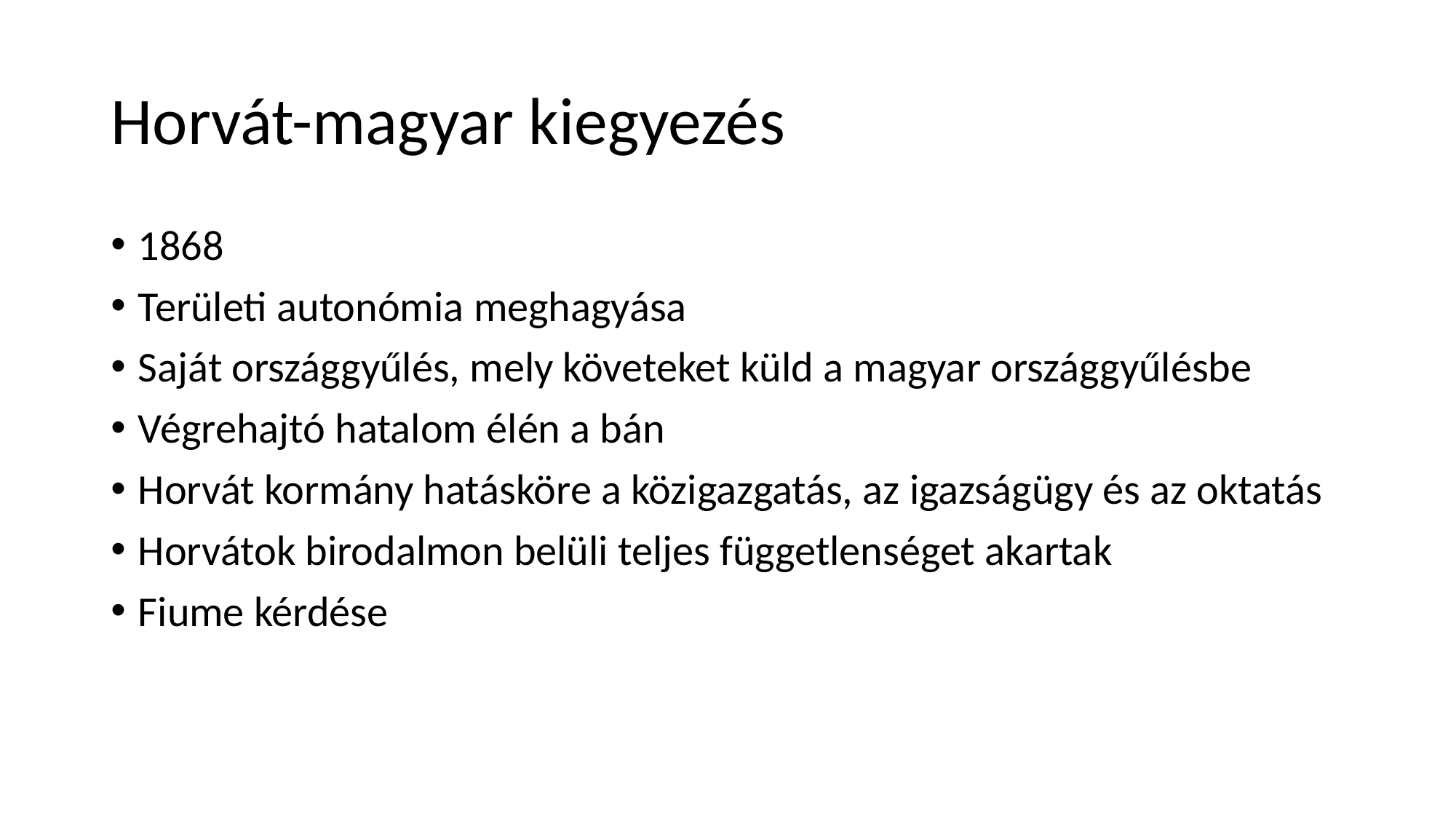

# Horvát-magyar kiegyezés
1868
Területi autonómia meghagyása
Saját országgyűlés, mely követeket küld a magyar országgyűlésbe
Végrehajtó hatalom élén a bán
Horvát kormány hatásköre a közigazgatás, az igazságügy és az oktatás
Horvátok birodalmon belüli teljes függetlenséget akartak
Fiume kérdése